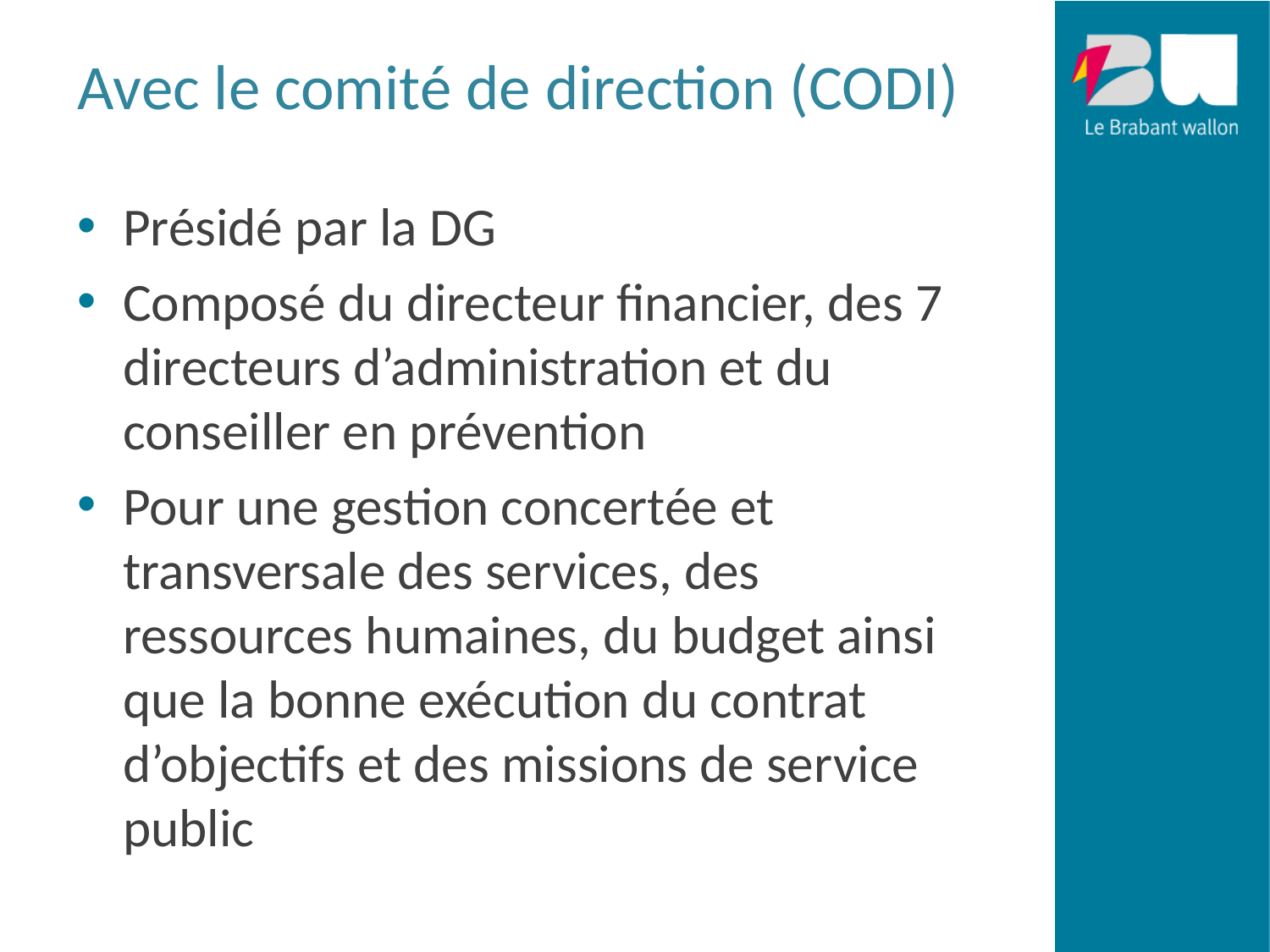

# Avec le comité de direction (CODI)
Présidé par la DG
Composé du directeur financier, des 7 directeurs d’administration et du conseiller en prévention
Pour une gestion concertée et transversale des services, des ressources humaines, du budget ainsi que la bonne exécution du contrat d’objectifs et des missions de service public